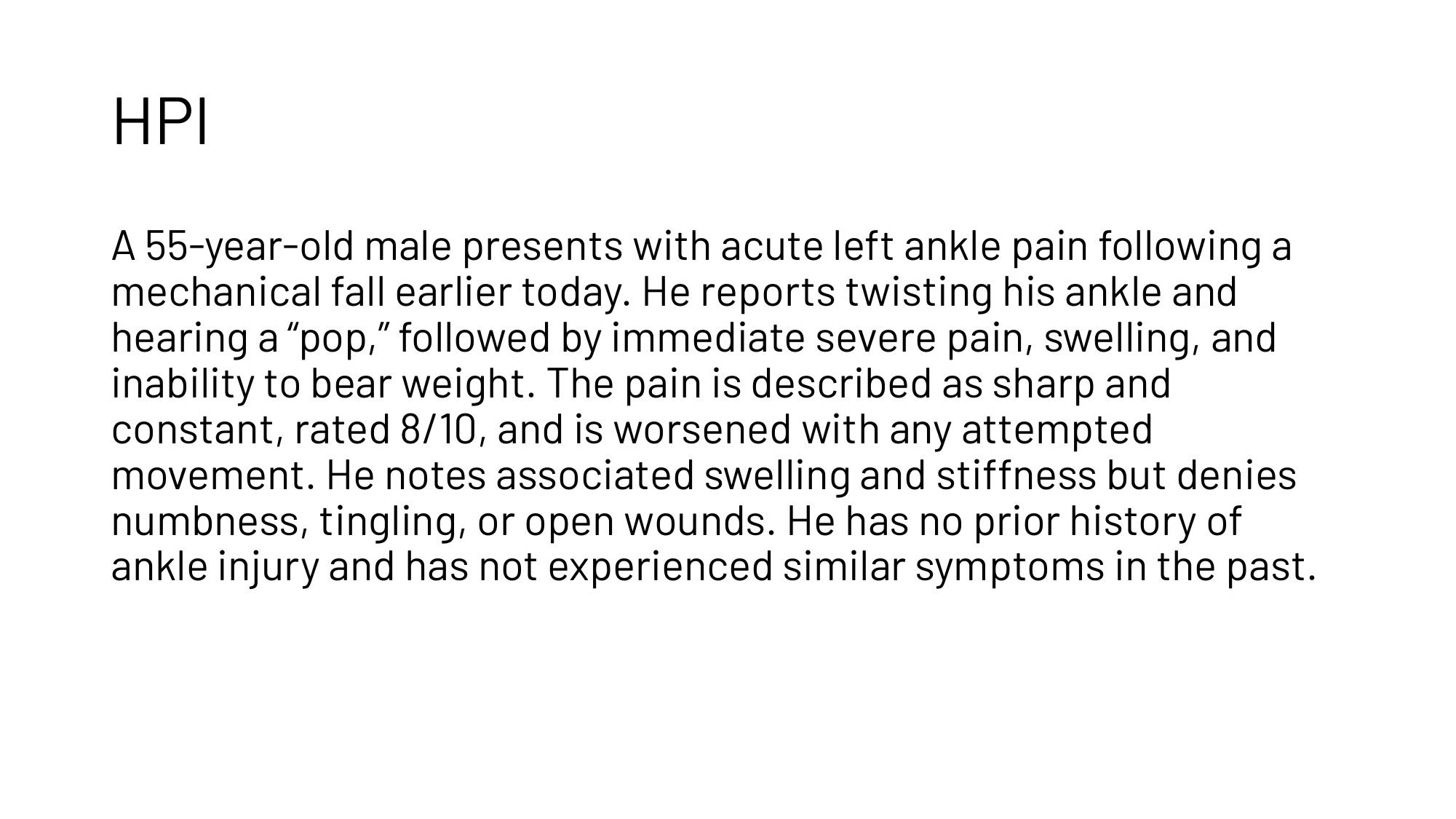

# HPI
A 55-year-old male presents with acute left ankle pain following a mechanical fall earlier today. He reports twisting his ankle and hearing a “pop,” followed by immediate severe pain, swelling, and inability to bear weight. The pain is described as sharp and constant, rated 8/10, and is worsened with any attempted movement. He notes associated swelling and stiffness but denies numbness, tingling, or open wounds. He has no prior history of ankle injury and has not experienced similar symptoms in the past.